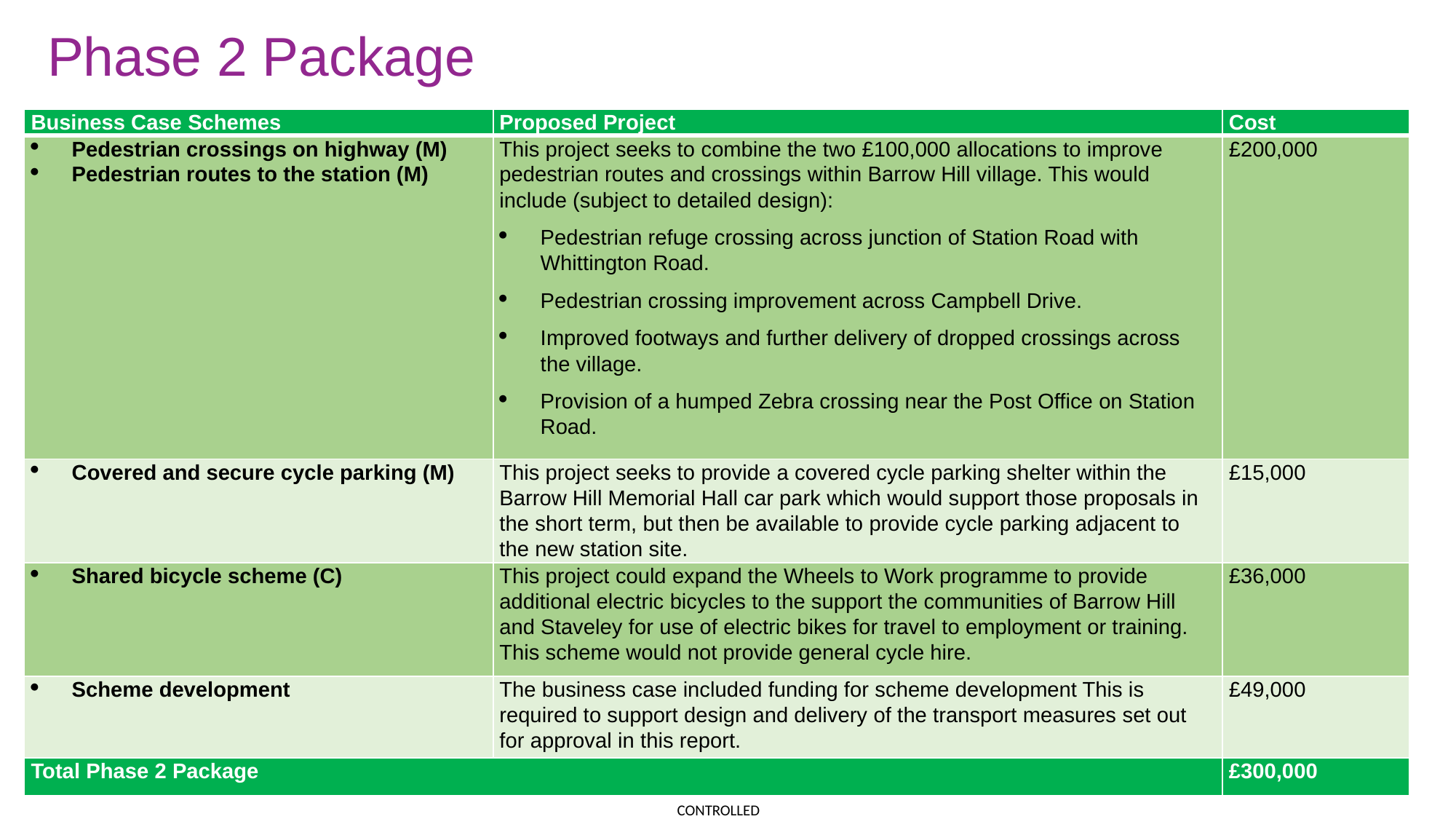

Phase 2 Package
| Business Case Schemes | Proposed Project | Cost |
| --- | --- | --- |
| Pedestrian crossings on highway (M) Pedestrian routes to the station (M) | This project seeks to combine the two £100,000 allocations to improve pedestrian routes and crossings within Barrow Hill village. This would include (subject to detailed design): Pedestrian refuge crossing across junction of Station Road with Whittington Road. Pedestrian crossing improvement across Campbell Drive. Improved footways and further delivery of dropped crossings across the village. Provision of a humped Zebra crossing near the Post Office on Station Road. | £200,000 |
| Covered and secure cycle parking (M) | This project seeks to provide a covered cycle parking shelter within the Barrow Hill Memorial Hall car park which would support those proposals in the short term, but then be available to provide cycle parking adjacent to the new station site. | £15,000 |
| Shared bicycle scheme (C) | This project could expand the Wheels to Work programme to provide additional electric bicycles to the support the communities of Barrow Hill and Staveley for use of electric bikes for travel to employment or training. This scheme would not provide general cycle hire. | £36,000 |
| Scheme development | The business case included funding for scheme development This is required to support design and delivery of the transport measures set out for approval in this report. | £49,000 |
| Total Phase 2 Package |  | £300,000 |